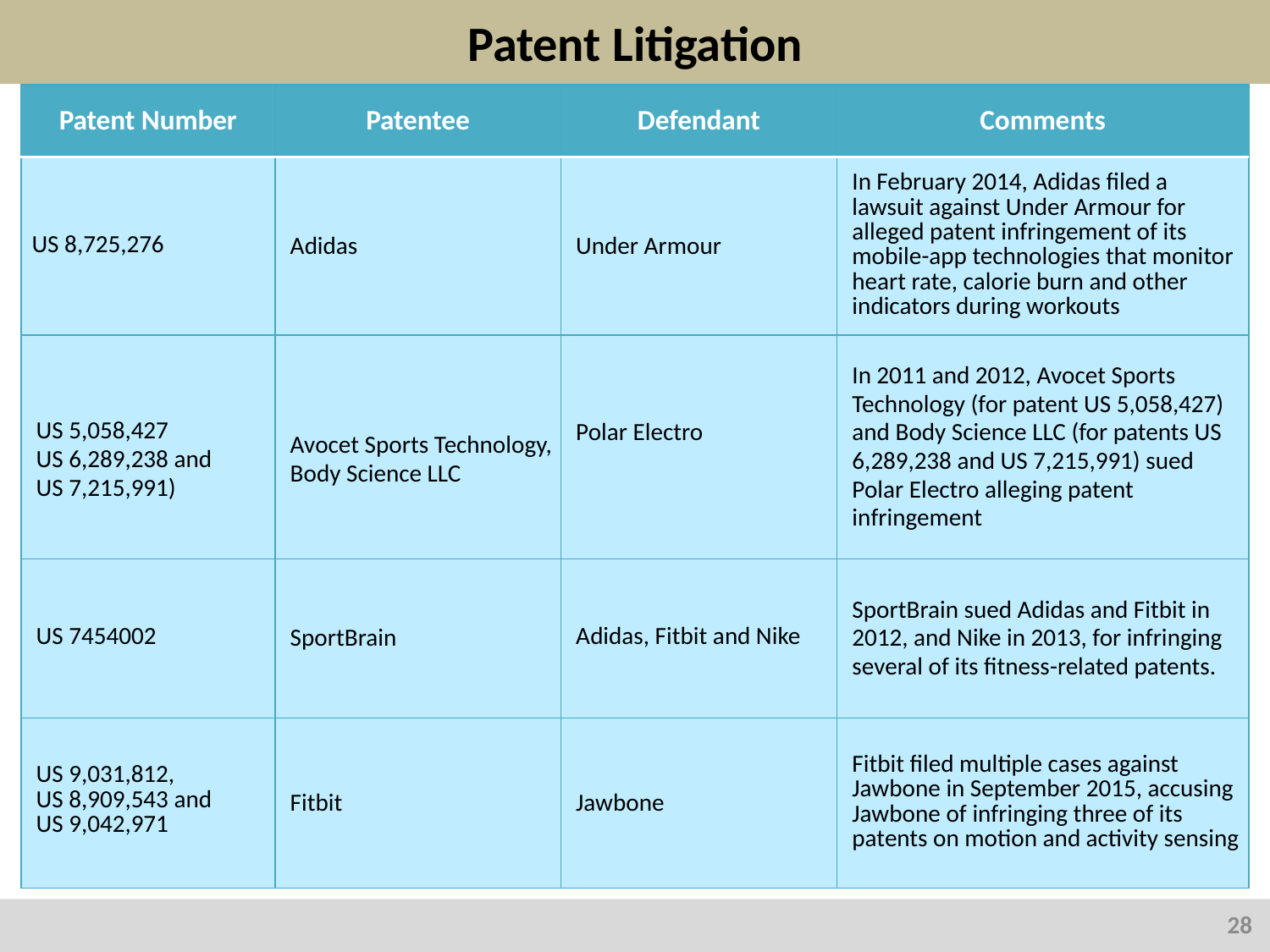

# Patent Litigation
| Patent Number | Patentee | Defendant | Comments |
| --- | --- | --- | --- |
| US 8,725,276 | Adidas | Under Armour | In February 2014, Adidas filed a lawsuit against Under Armour for alleged patent infringement of its mobile-app technologies that monitor heart rate, calorie burn and other indicators during workouts |
| US 5,058,427 US 6,289,238 and US 7,215,991) | Avocet Sports Technology, Body Science LLC | Polar Electro | In 2011 and 2012, Avocet Sports Technology (for patent US 5,058,427) and Body Science LLC (for patents US 6,289,238 and US 7,215,991) sued Polar Electro alleging patent infringement |
| US 7454002 | SportBrain | Adidas, Fitbit and Nike | SportBrain sued Adidas and Fitbit in 2012, and Nike in 2013, for infringing several of its fitness-related patents. |
| US 9,031,812, US 8,909,543 and US 9,042,971 | Fitbit | Jawbone | Fitbit filed multiple cases against Jawbone in September 2015, accusing Jawbone of infringing three of its patents on motion and activity sensing |
28